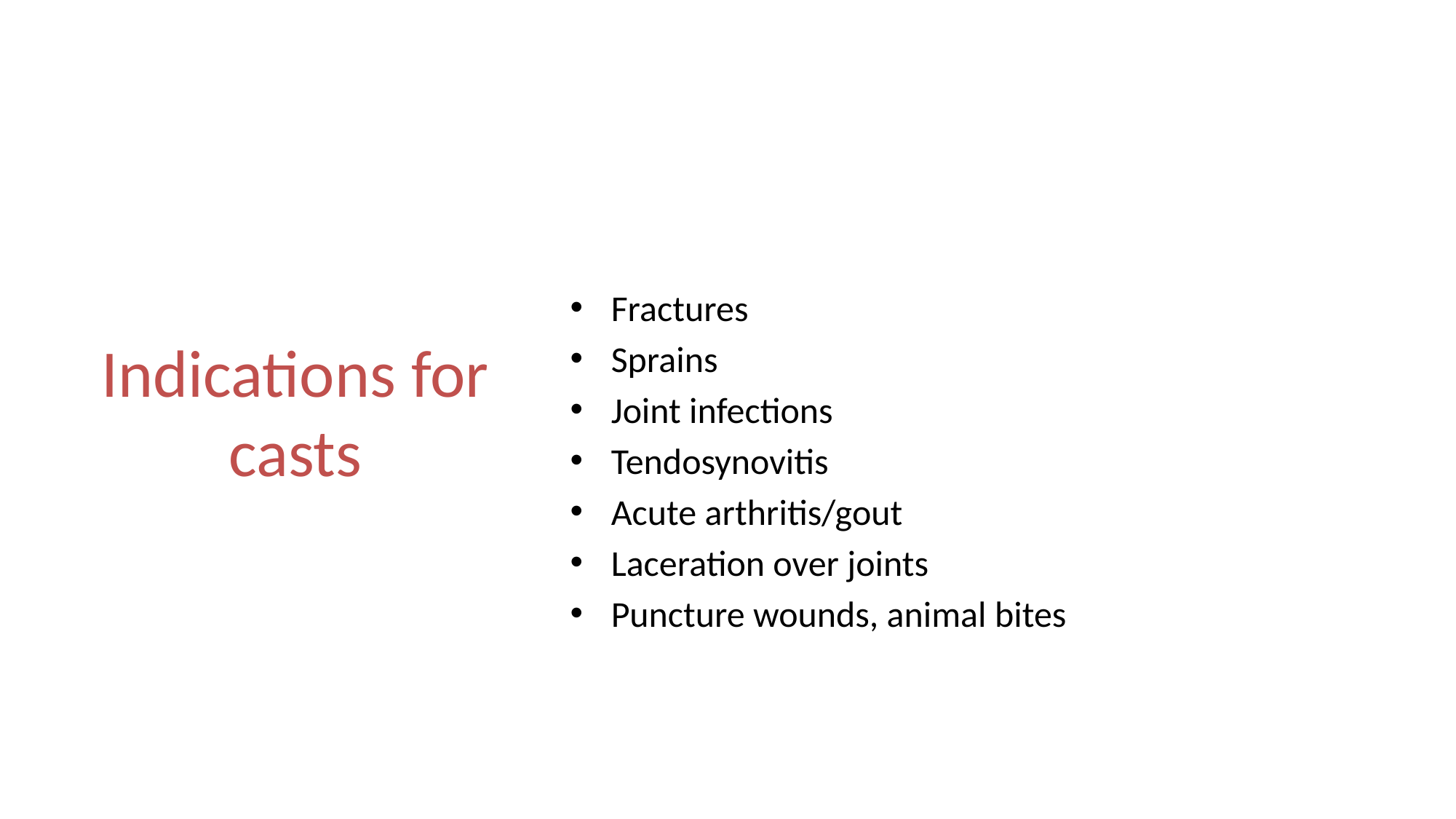

Fractures
Sprains
Joint infections
Tendosynovitis
Acute arthritis/gout
Laceration over joints
Puncture wounds, animal bites
# Indications for casts